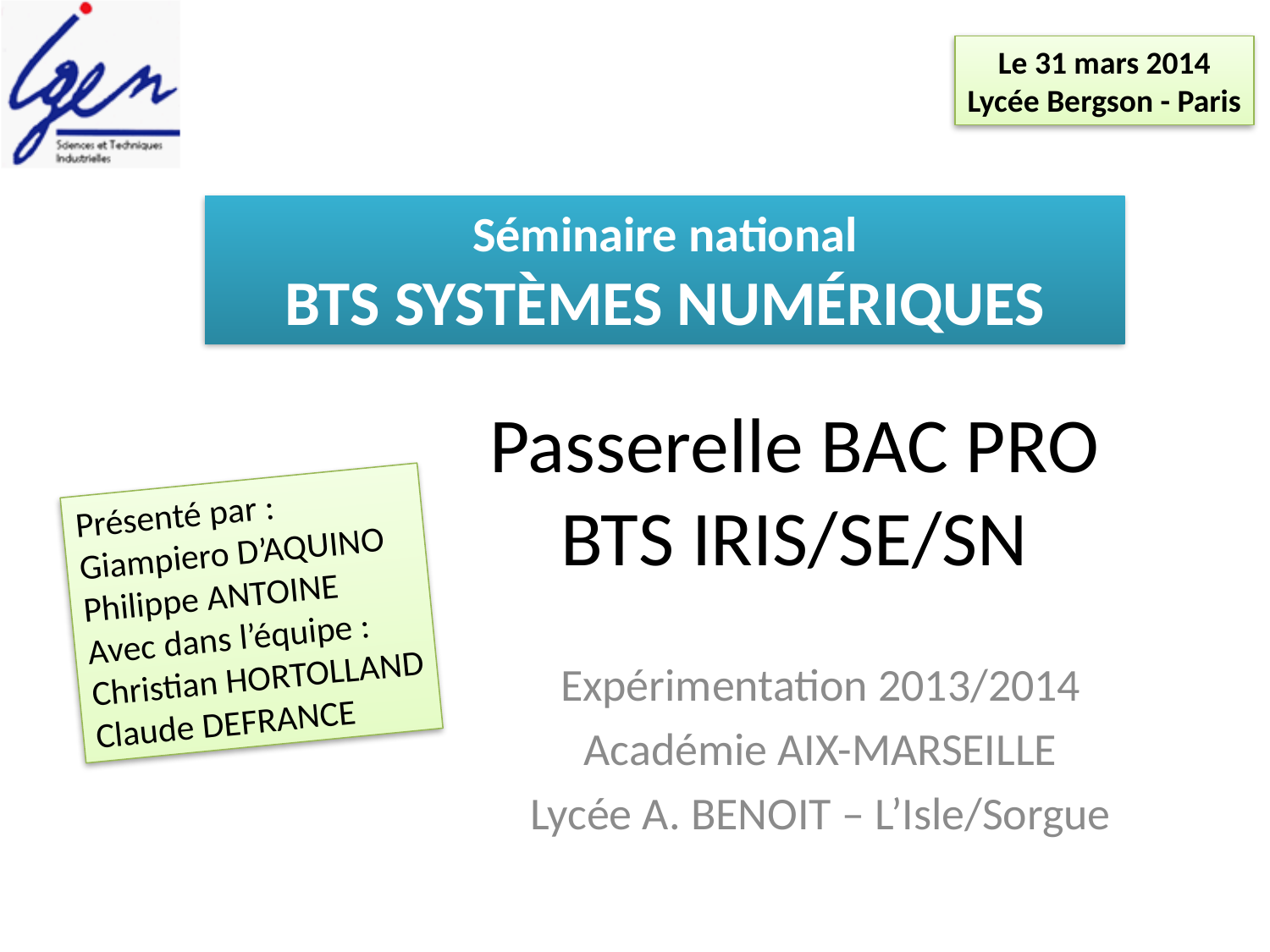

# Passerelle BAC PRO BTS IRIS/SE/SN
Présenté par :
Giampiero D’AQUINO
Philippe ANTOINE
Avec dans l’équipe :
Christian HORTOLLAND
Claude DEFRANCE
Expérimentation 2013/2014
Académie AIX-MARSEILLE
Lycée A. BENOIT – L’Isle/Sorgue